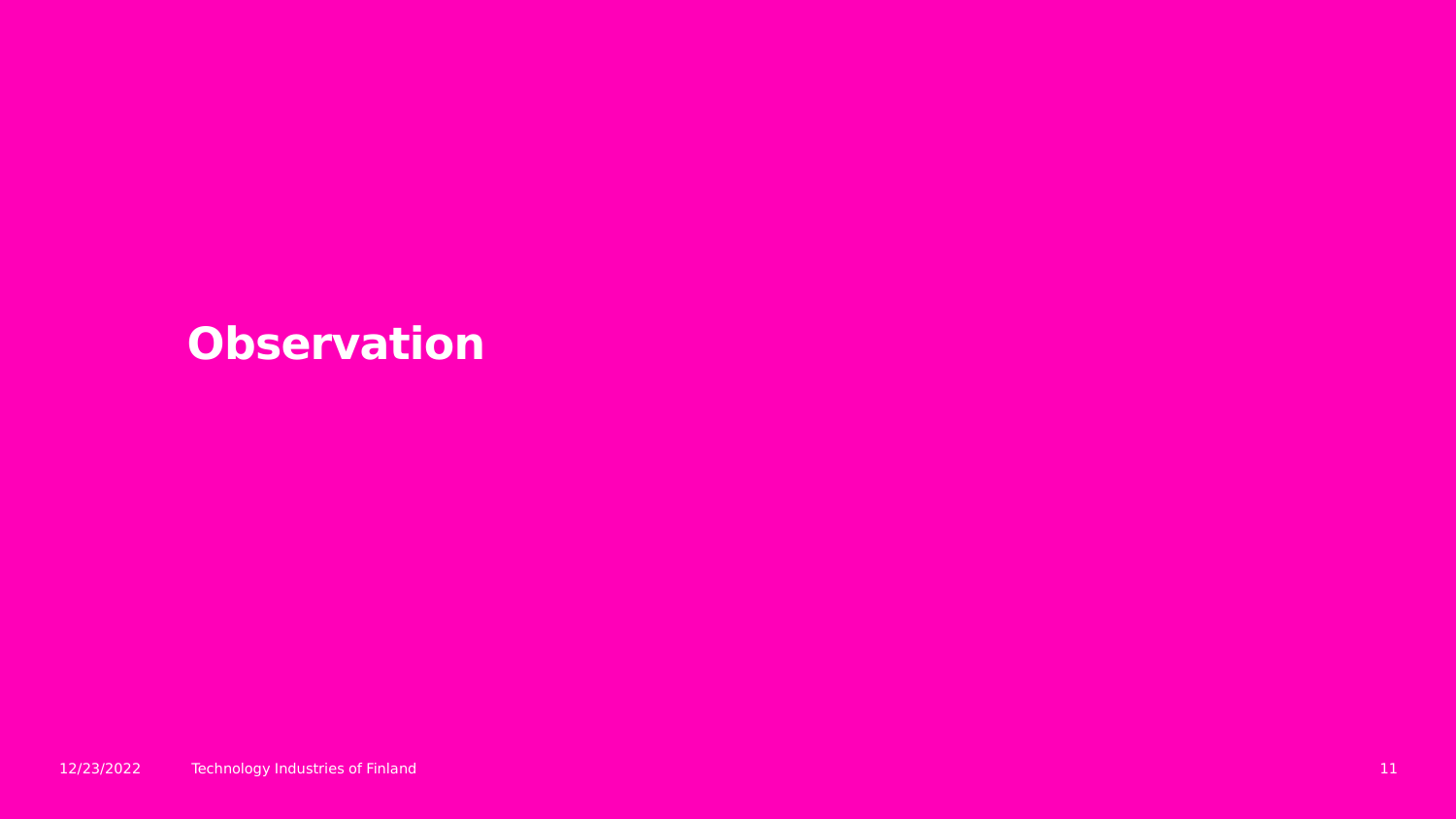

Observation
12/23/2022
Technology Industries of Finland
11